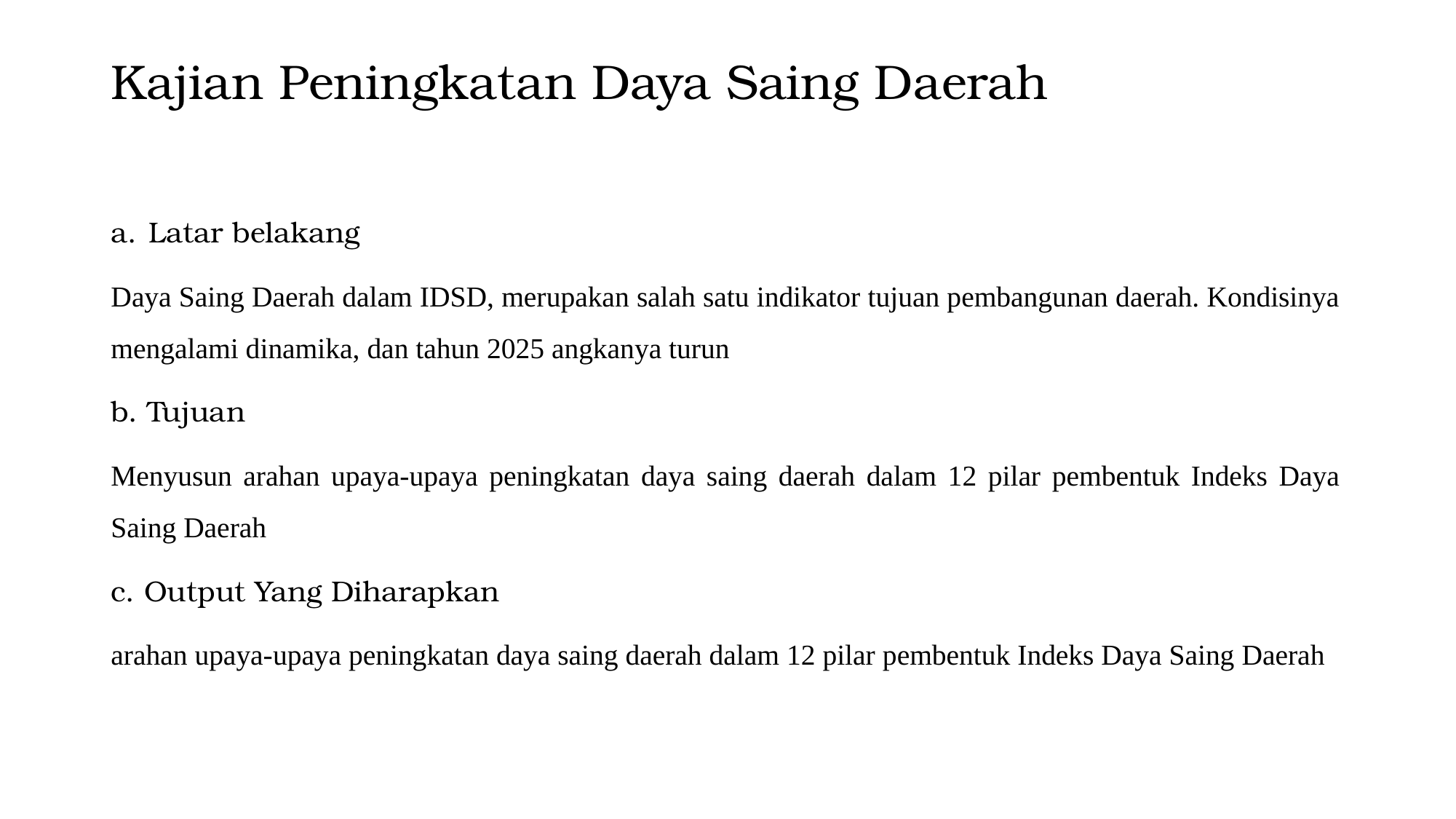

# Kajian Peningkatan Daya Saing Daerah
Latar belakang
Daya Saing Daerah dalam IDSD, merupakan salah satu indikator tujuan pembangunan daerah. Kondisinya mengalami dinamika, dan tahun 2025 angkanya turun
b. Tujuan
Menyusun arahan upaya-upaya peningkatan daya saing daerah dalam 12 pilar pembentuk Indeks Daya Saing Daerah
c. Output Yang Diharapkan
arahan upaya-upaya peningkatan daya saing daerah dalam 12 pilar pembentuk Indeks Daya Saing Daerah